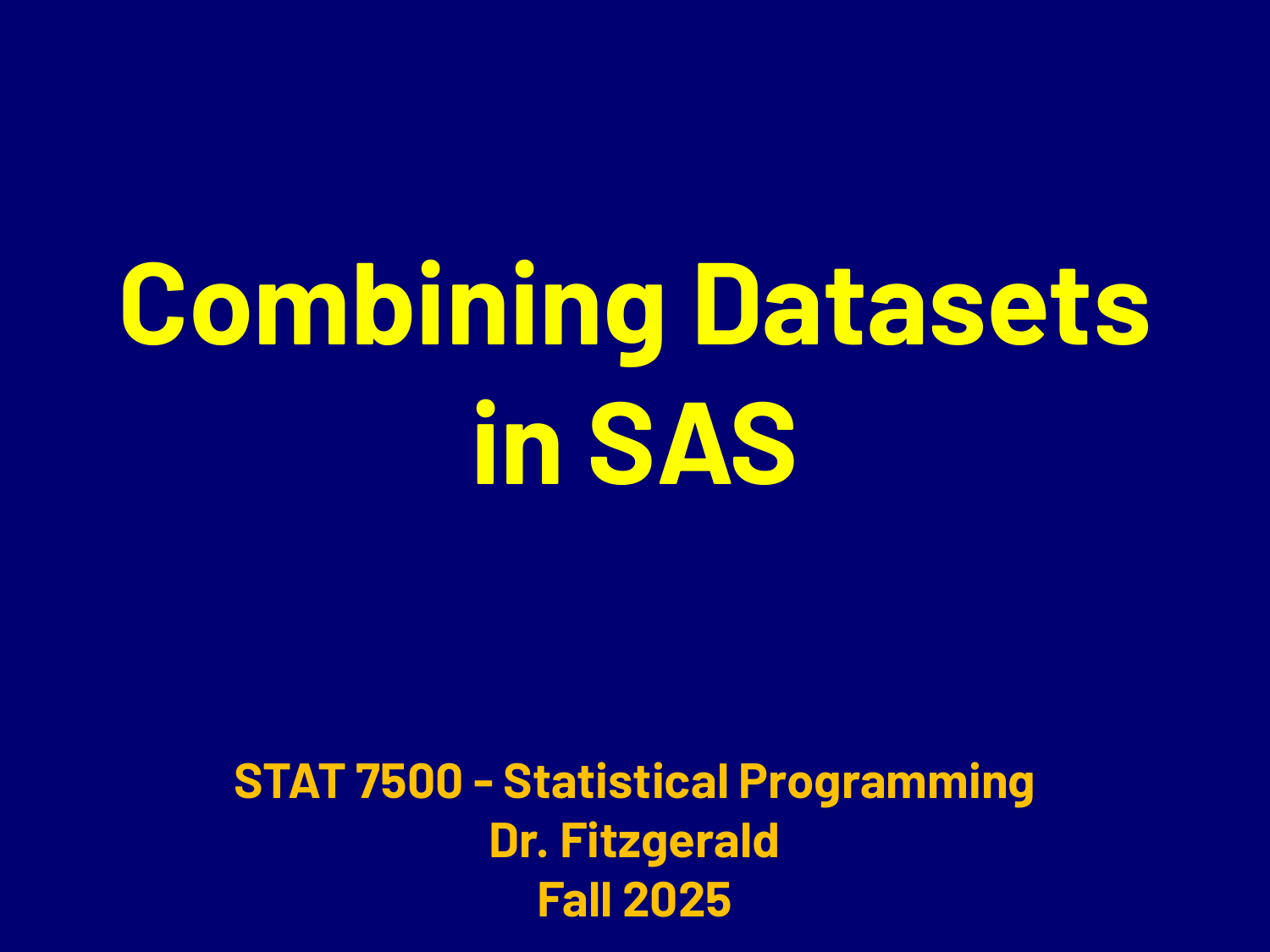

# Combining Datasets in SAS STAT 7500 - Statistical Programming Dr. Fitzgerald Fall 2025